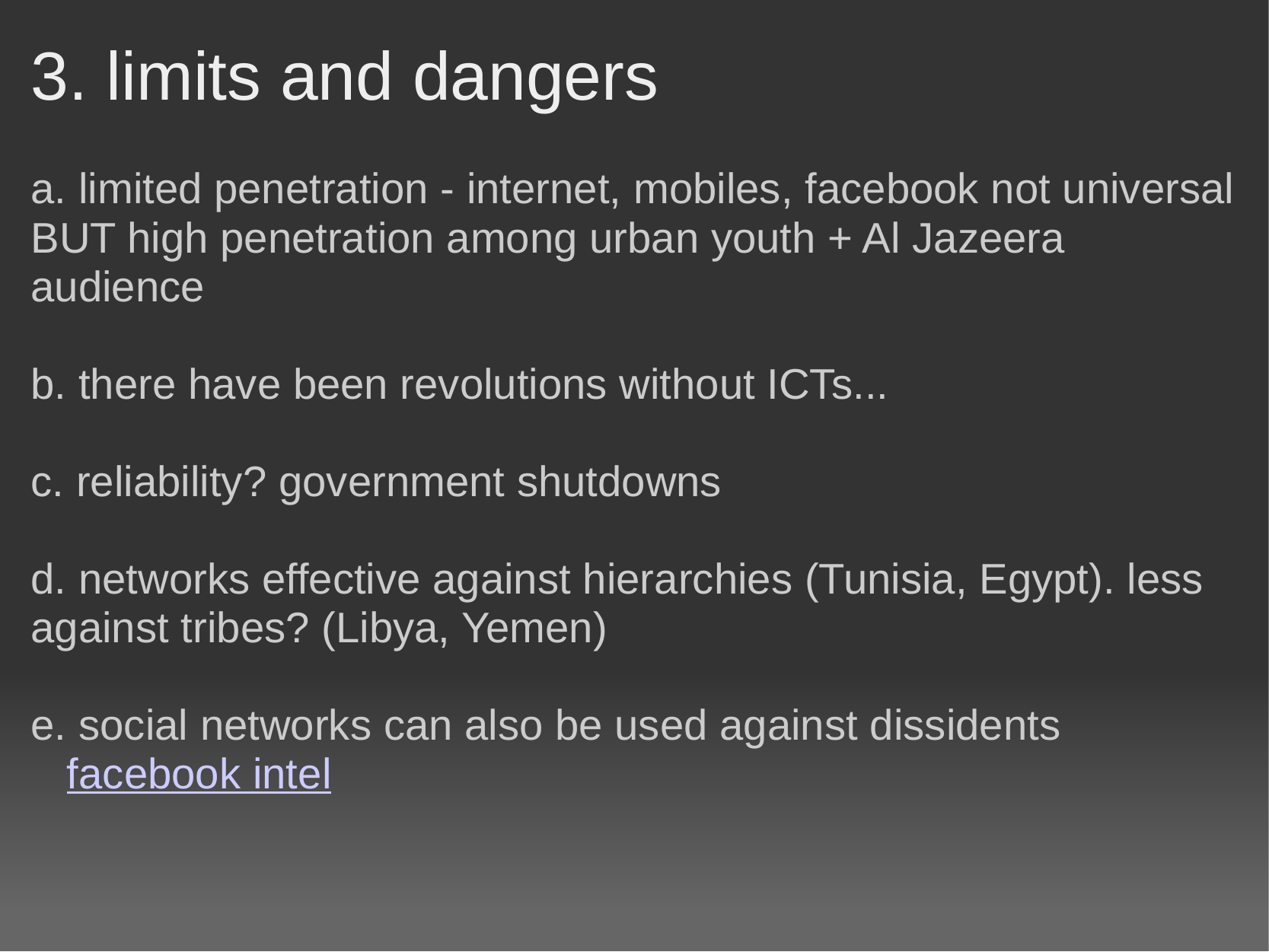

# 3. limits and dangers
a. limited penetration - internet, mobiles, facebook not universal
BUT high penetration among urban youth + Al Jazeera audience

b. there have been revolutions without ICTs...

c. reliability? government shutdowns

d. networks effective against hierarchies (Tunisia, Egypt). less against tribes? (Libya, Yemen)

e. social networks can also be used against dissidents
   facebook intel